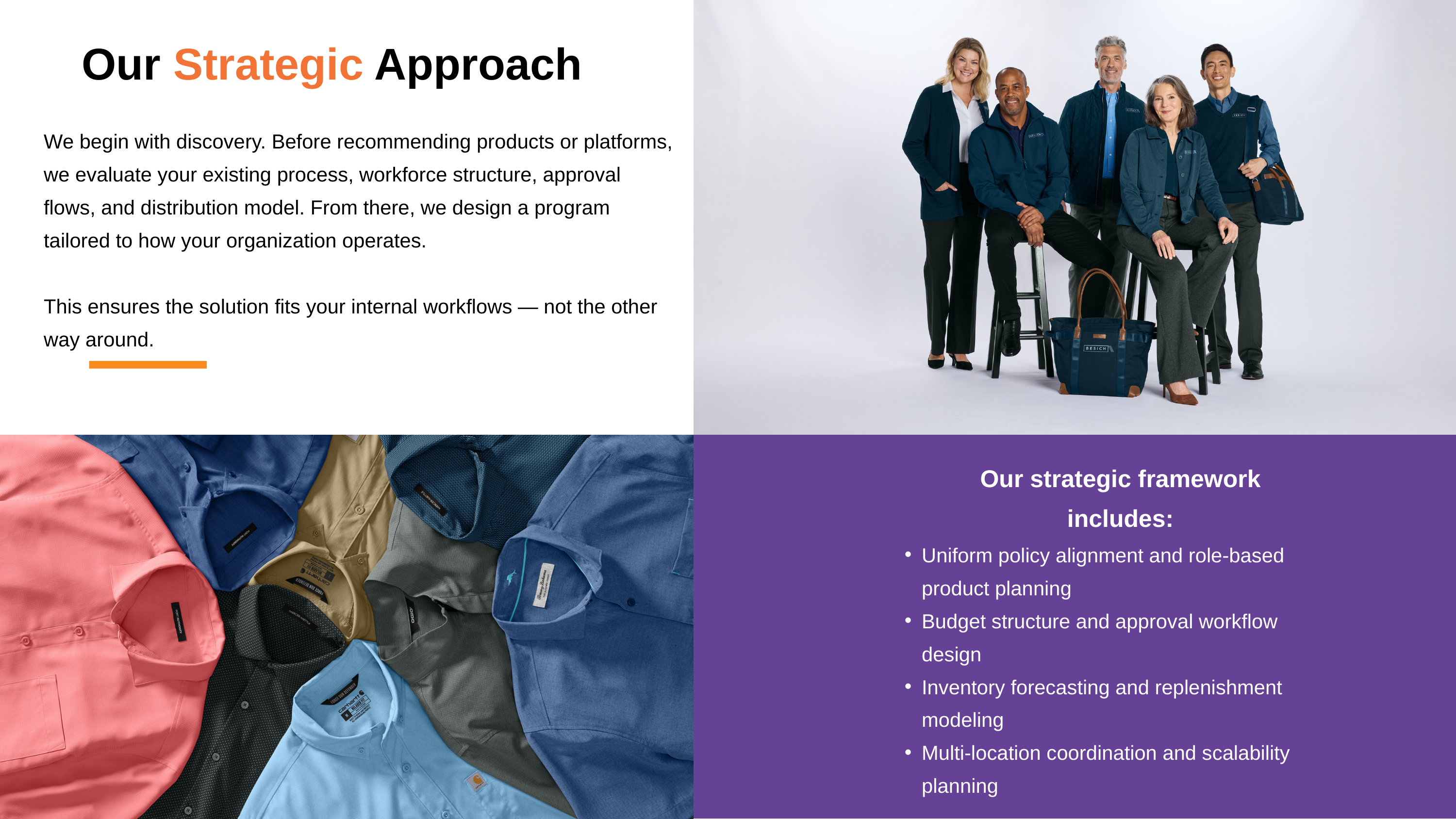

Our Strategic Approach
We begin with discovery. Before recommending products or platforms, we evaluate your existing process, workforce structure, approval flows, and distribution model. From there, we design a program tailored to how your organization operates.

This ensures the solution fits your internal workflows — not the other way around.

Our strategic framework includes:
Uniform policy alignment and role-based product planning
Budget structure and approval workflow design
Inventory forecasting and replenishment modeling
Multi-location coordination and scalability planning